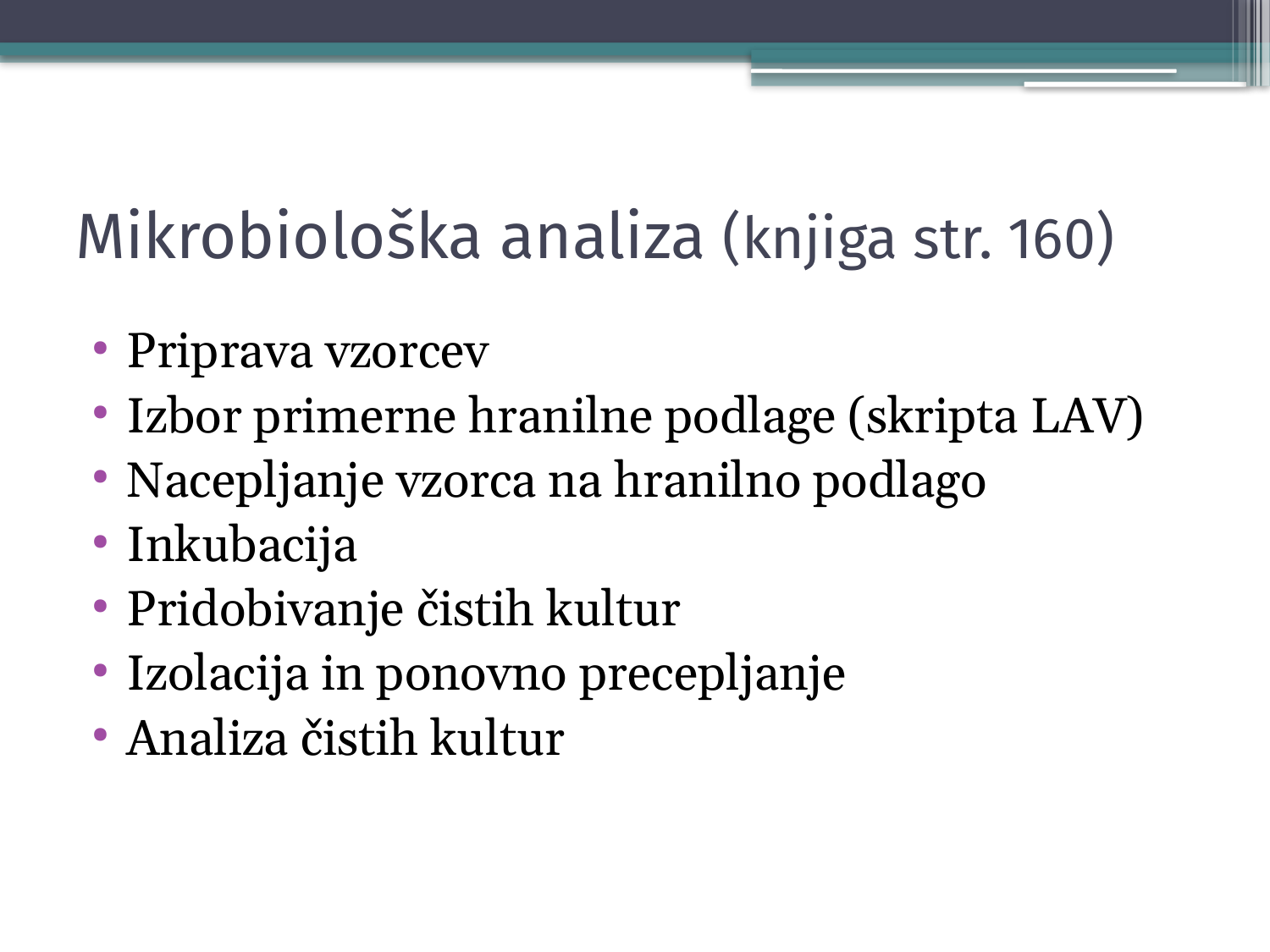

# Mikrobiološka analiza (knjiga str. 160)
Priprava vzorcev
Izbor primerne hranilne podlage (skripta LAV)
Nacepljanje vzorca na hranilno podlago
Inkubacija
Pridobivanje čistih kultur
Izolacija in ponovno precepljanje
Analiza čistih kultur